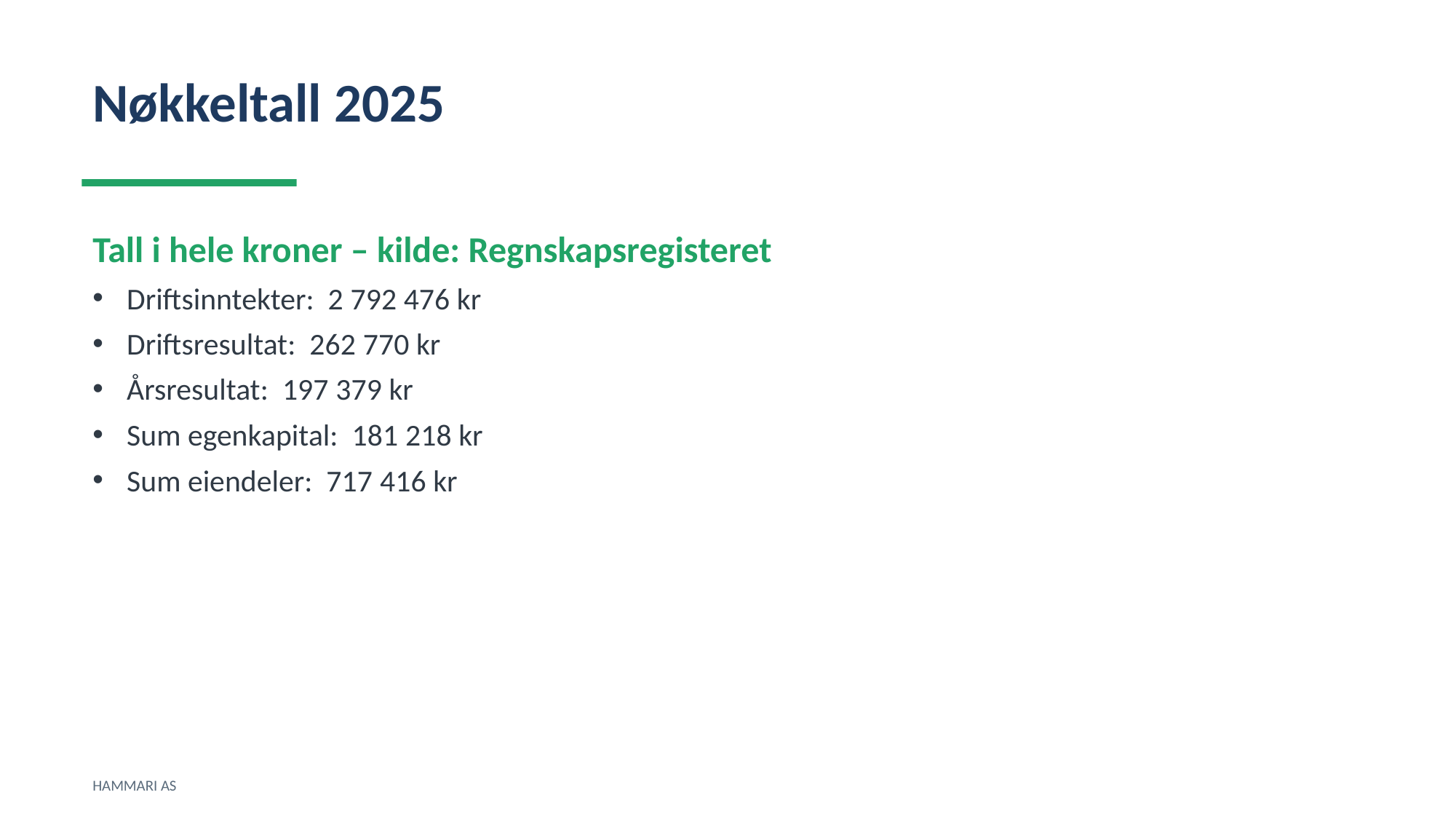

Nøkkeltall 2025

Tall i hele kroner – kilde: Regnskapsregisteret
Driftsinntekter:  2 792 476 kr
Driftsresultat:  262 770 kr
Årsresultat:  197 379 kr
Sum egenkapital:  181 218 kr
Sum eiendeler:  717 416 kr
HAMMARI AS